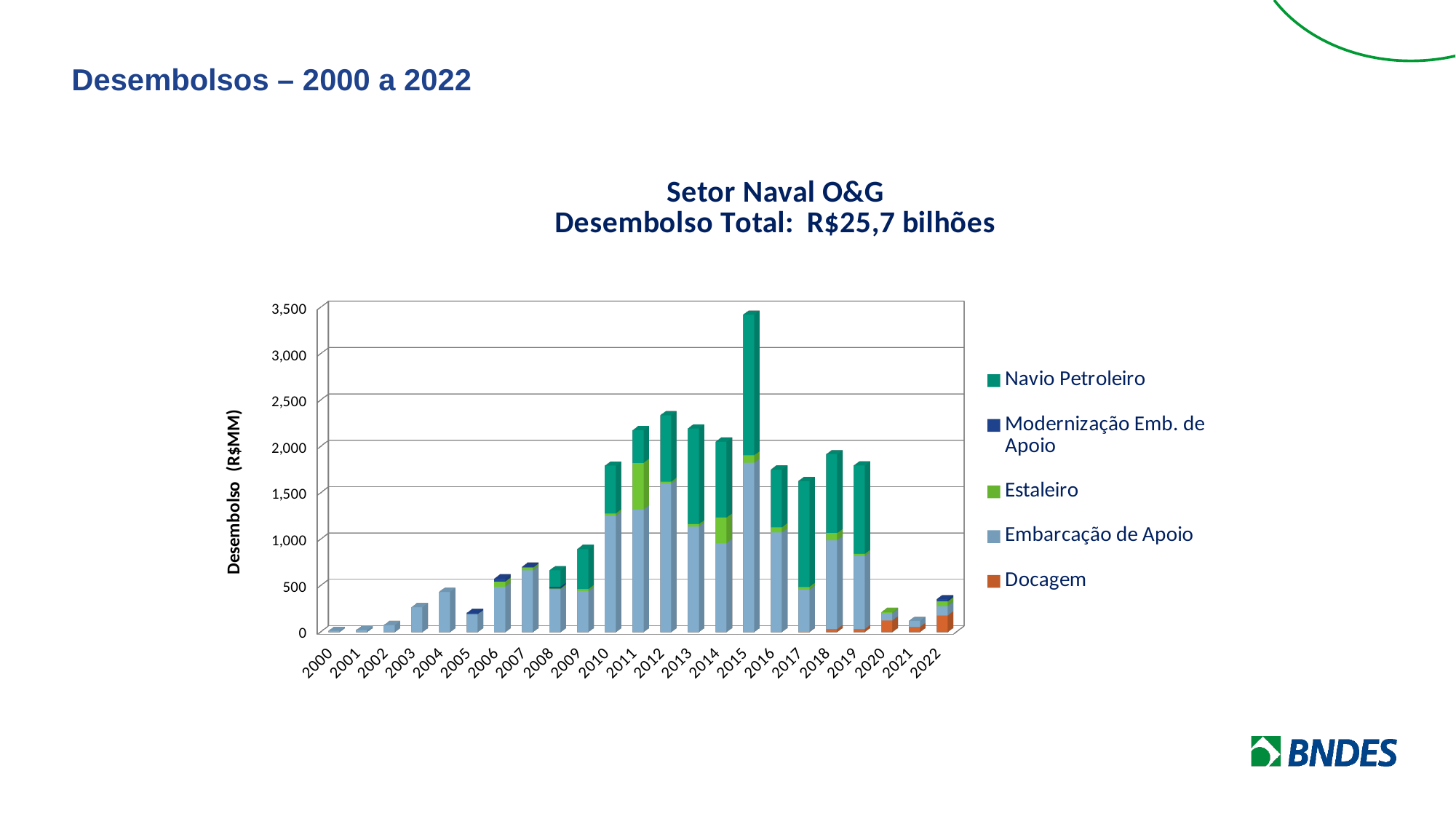

Desembolsos – 2000 a 2022

[unsupported chart]